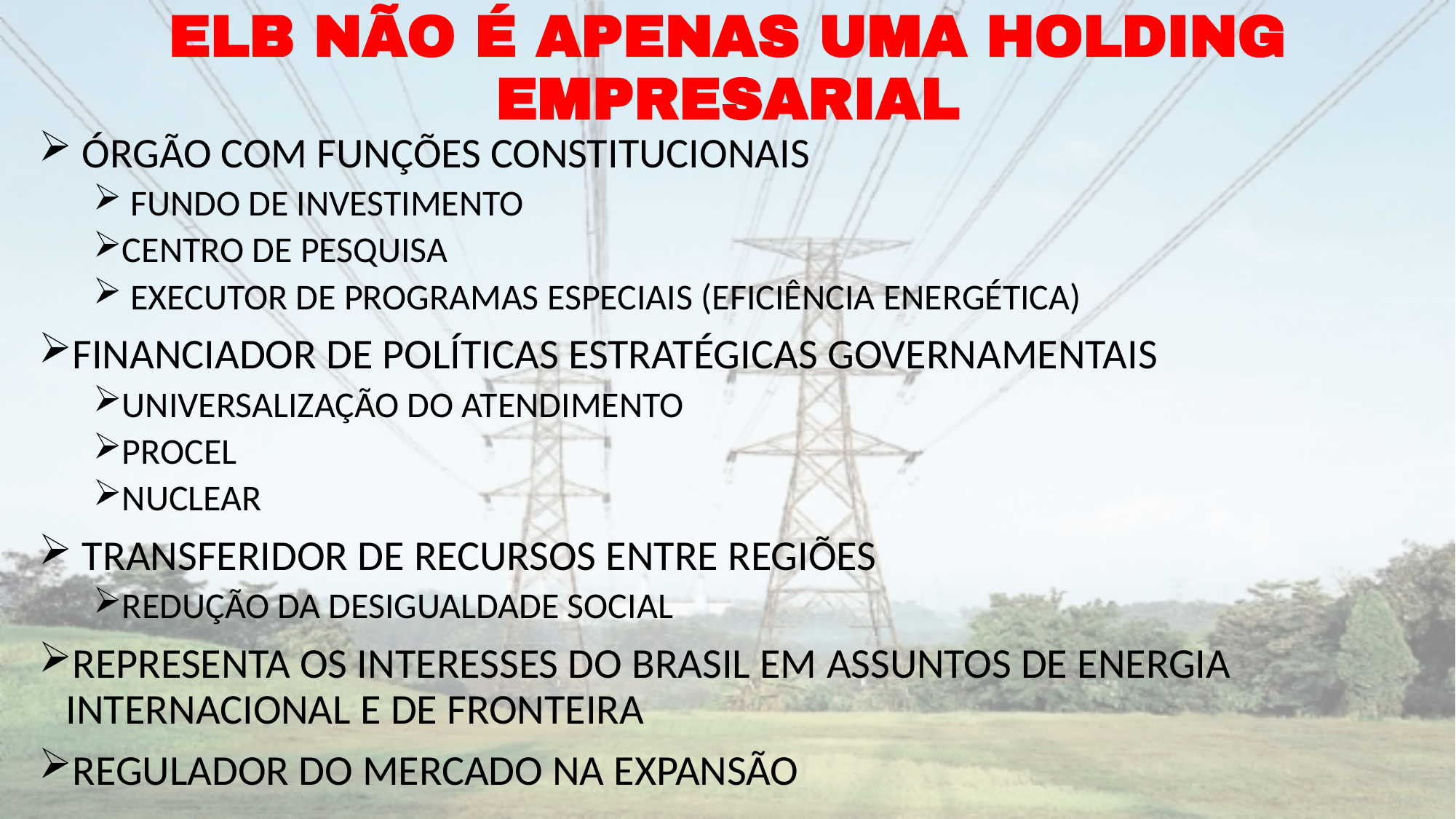

# ELB NÃO É APENAS UMA HOLDING EMPRESARIAL
 ÓRGÃO COM FUNÇÕES CONSTITUCIONAIS
 FUNDO DE INVESTIMENTO
CENTRO DE PESQUISA
 EXECUTOR DE PROGRAMAS ESPECIAIS (EFICIÊNCIA ENERGÉTICA)
FINANCIADOR DE POLÍTICAS ESTRATÉGICAS GOVERNAMENTAIS
UNIVERSALIZAÇÃO DO ATENDIMENTO
PROCEL
NUCLEAR
 TRANSFERIDOR DE RECURSOS ENTRE REGIÕES
REDUÇÃO DA DESIGUALDADE SOCIAL
REPRESENTA OS INTERESSES DO BRASIL EM ASSUNTOS DE ENERGIA INTERNACIONAL E DE FRONTEIRA
REGULADOR DO MERCADO NA EXPANSÃO